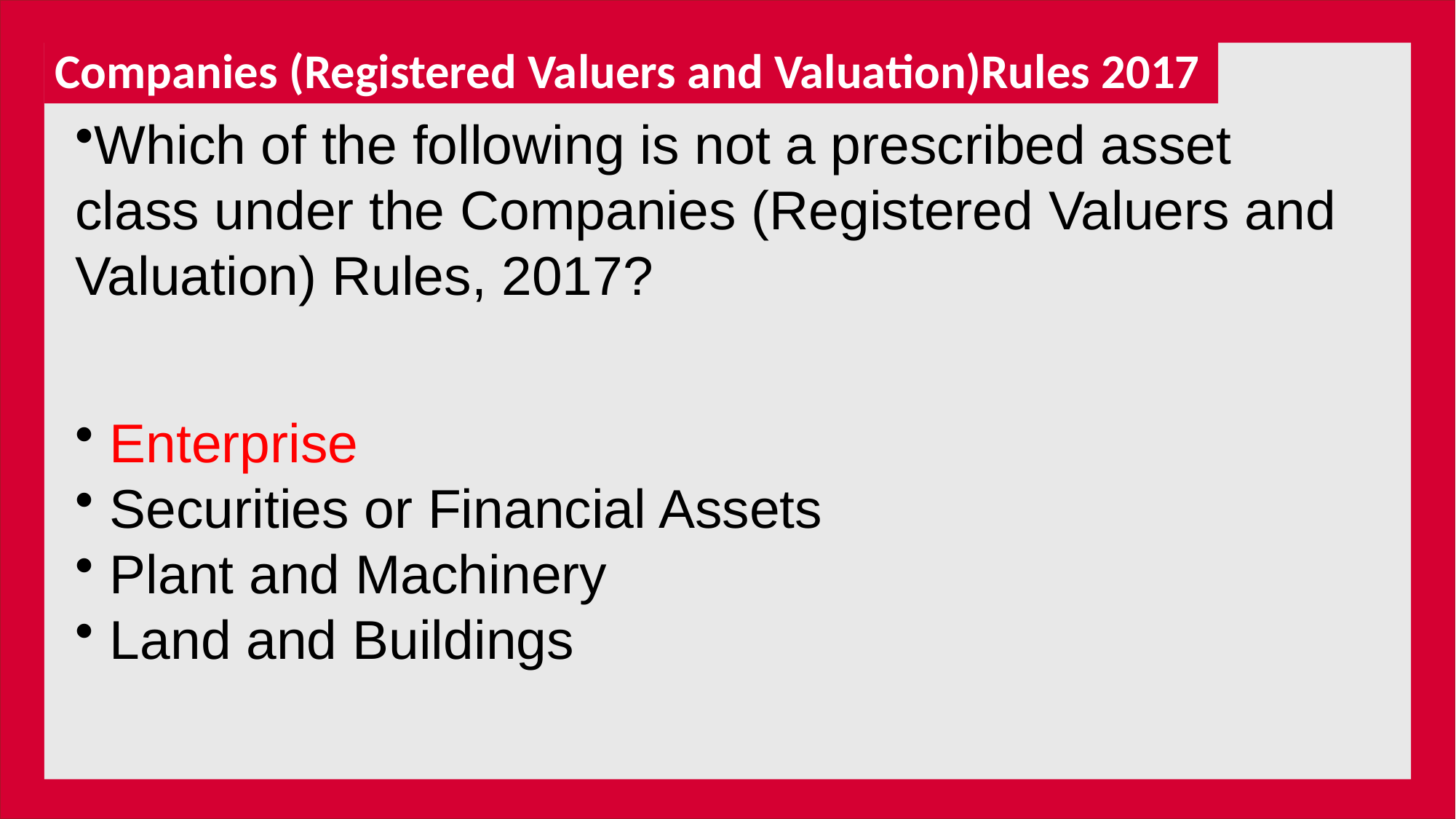

Companies (Registered Valuers and Valuation)Rules 2017

Which of the following is not a prescribed asset class under the Companies (Registered Valuers and Valuation) Rules, 2017?

 Enterprise
 Securities or Financial Assets
 Plant and Machinery
 Land and Buildings